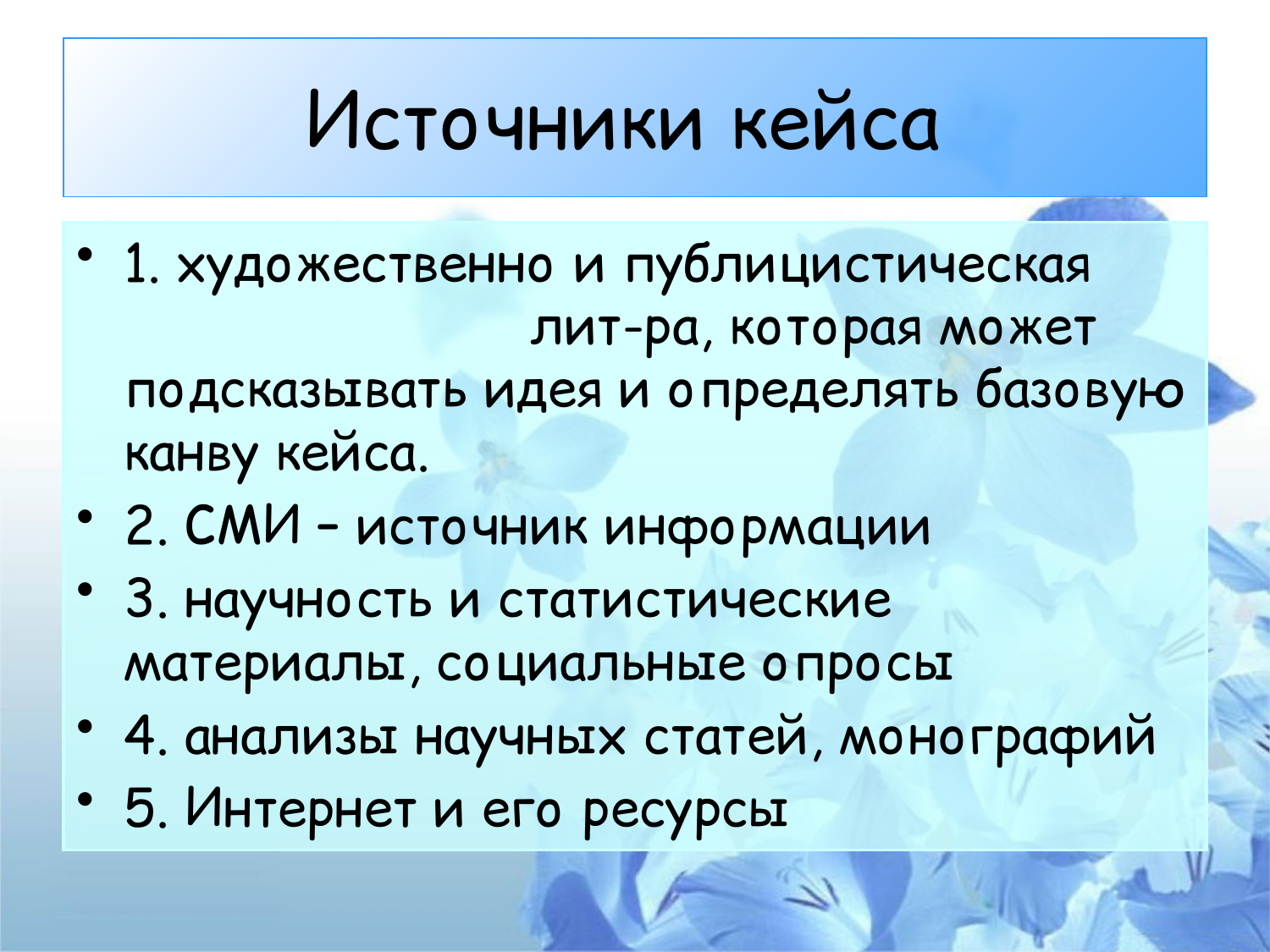

# Источники кейса
1. художественно и публицистическая                                 лит-ра, которая может подсказывать идея и определять базовую канву кейса.
2. СМИ – источник информации
3. научность и статистические материалы, социальные опросы
4. анализы научных статей, монографий
5. Интернет и его ресурсы